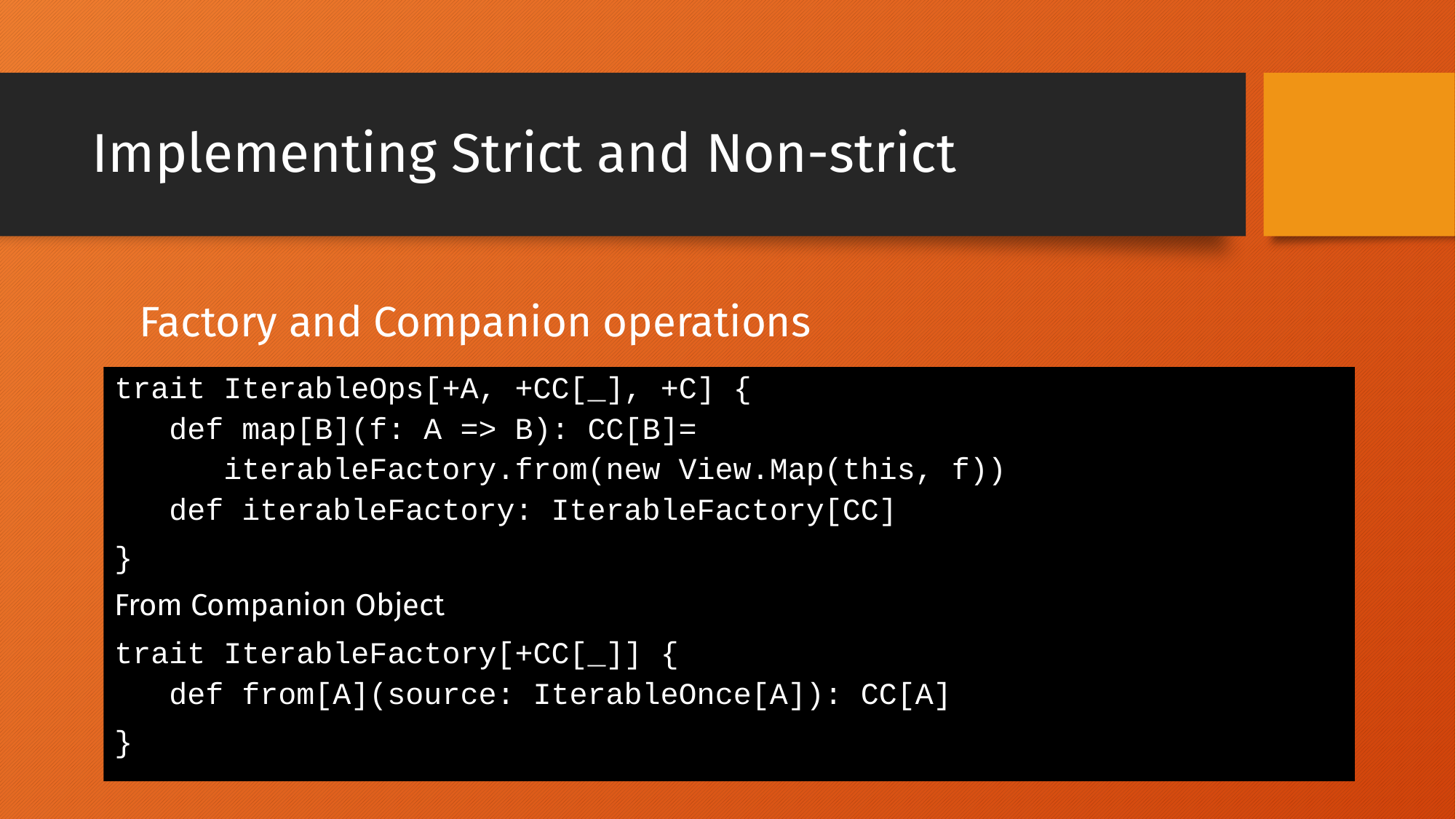

# Implementing Strict and Non-strict
Factory and Companion operations
trait IterableOps[+A, +CC[_], +C] {
def map[B](f: A => B): CC[B]=
iterableFactory.from(new View.Map(this, f))
def iterableFactory: IterableFactory[CC]
}
From Companion Object
trait IterableFactory[+CC[_]] {
def from[A](source: IterableOnce[A]): CC[A]
}